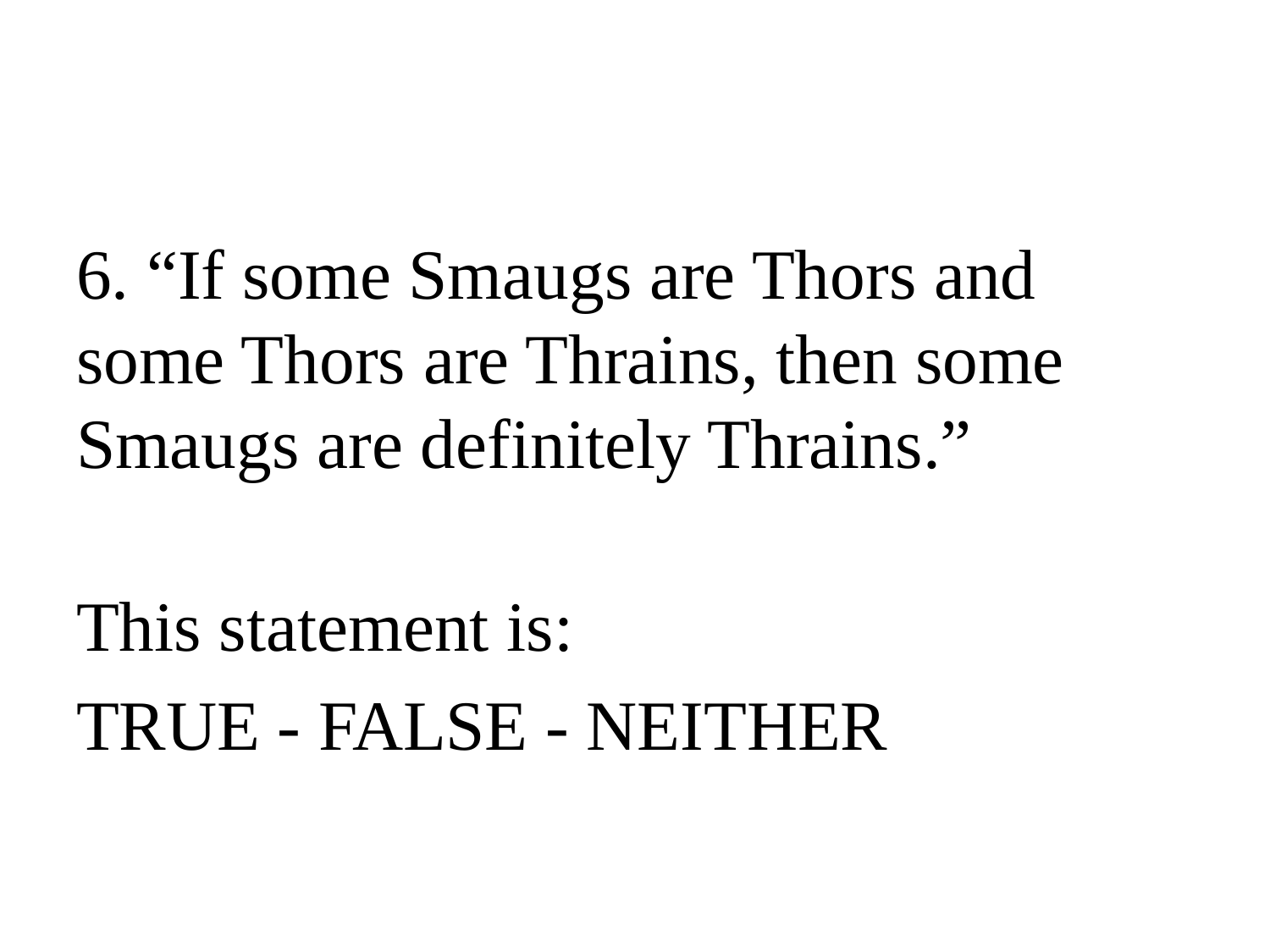

#
6. “If some Smaugs are Thors and some Thors are Thrains, then some Smaugs are definitely Thrains.”
This statement is:
TRUE - FALSE - NEITHER